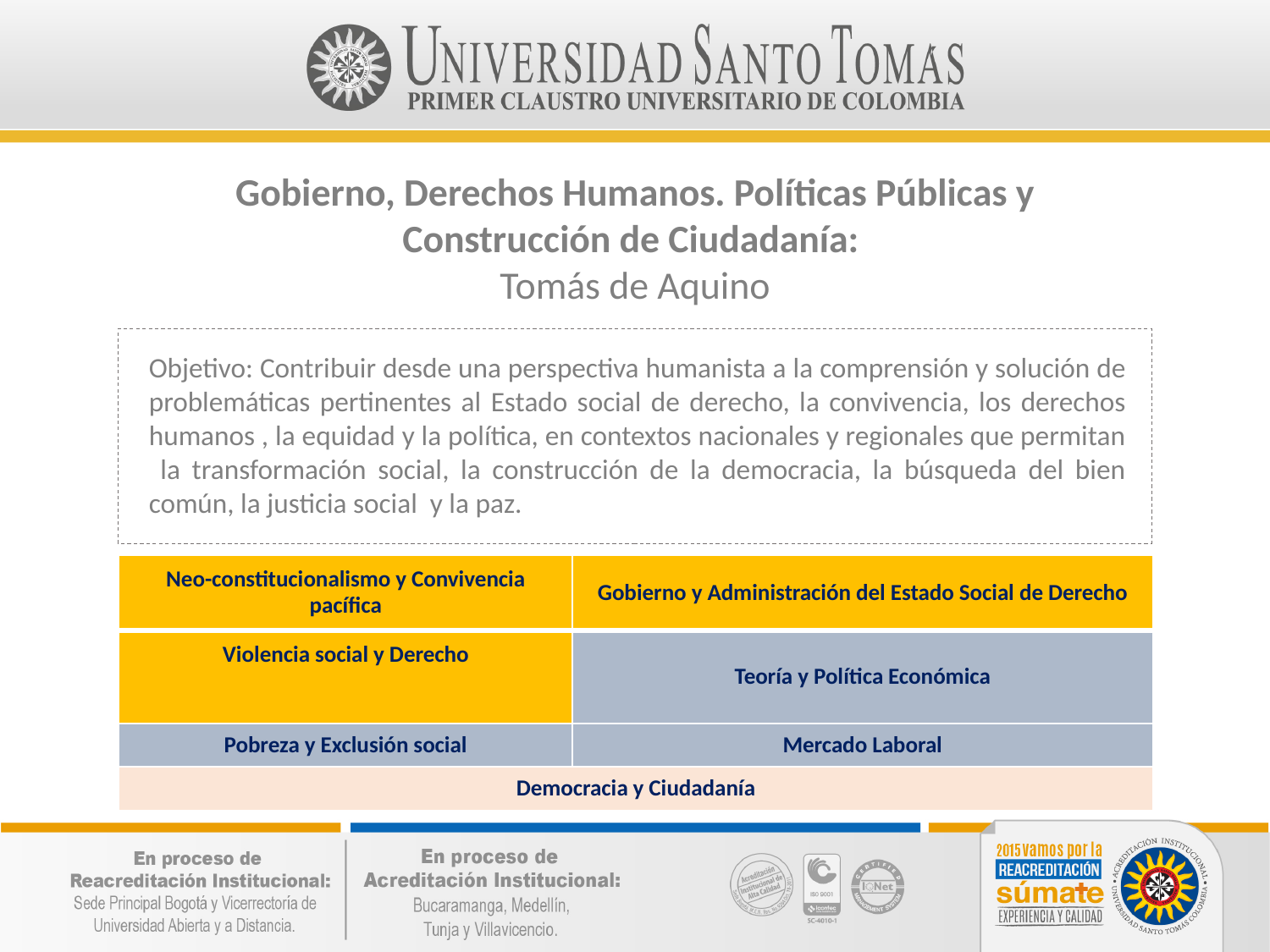

Gobierno, Derechos Humanos. Políticas Públicas y Construcción de Ciudadanía:
Tomás de Aquino

Objetivo: Contribuir desde una perspectiva humanista a la comprensión y solución de problemáticas pertinentes al Estado social de derecho, la convivencia, los derechos humanos , la equidad y la política, en contextos nacionales y regionales que permitan  la transformación social, la construcción de la democracia, la búsqueda del bien común, la justicia social  y la paz.
| Neo-constitucionalismo y Convivencia pacífica | Gobierno y Administración del Estado Social de Derecho |
| --- | --- |
| Violencia social y Derecho | Teoría y Política Económica |
| Pobreza y Exclusión social | Mercado Laboral |
| Democracia y Ciudadanía |  |